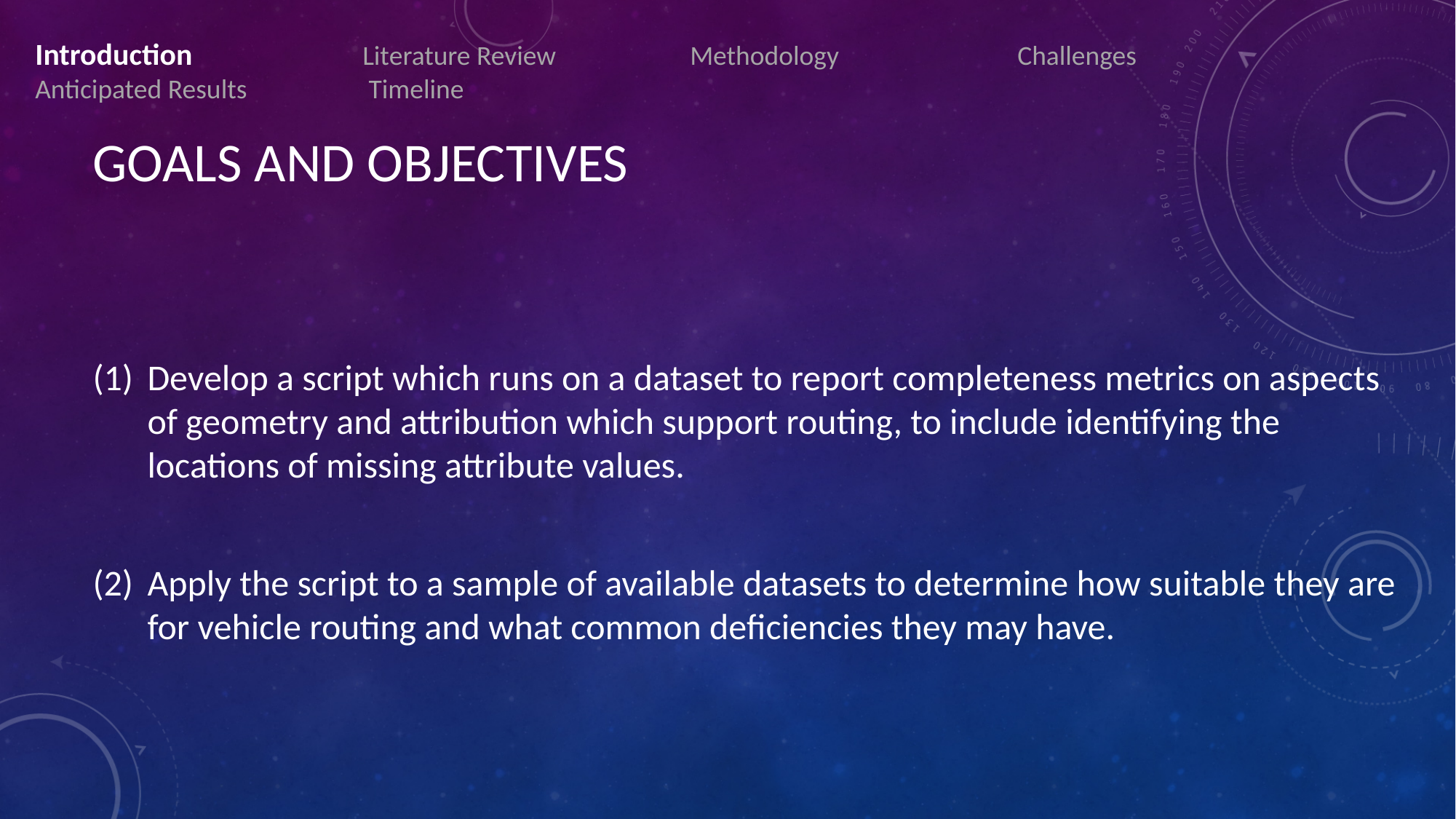

Introduction		Literature Review		Methodology		Challenges   		Anticipated Results		 Timeline
# Goals and objectives
Develop a script which runs on a dataset to report completeness metrics on aspects of geometry and attribution which support routing, to include identifying the locations of missing attribute values.

Apply the script to a sample of available datasets to determine how suitable they are for vehicle routing and what common deficiencies they may have.